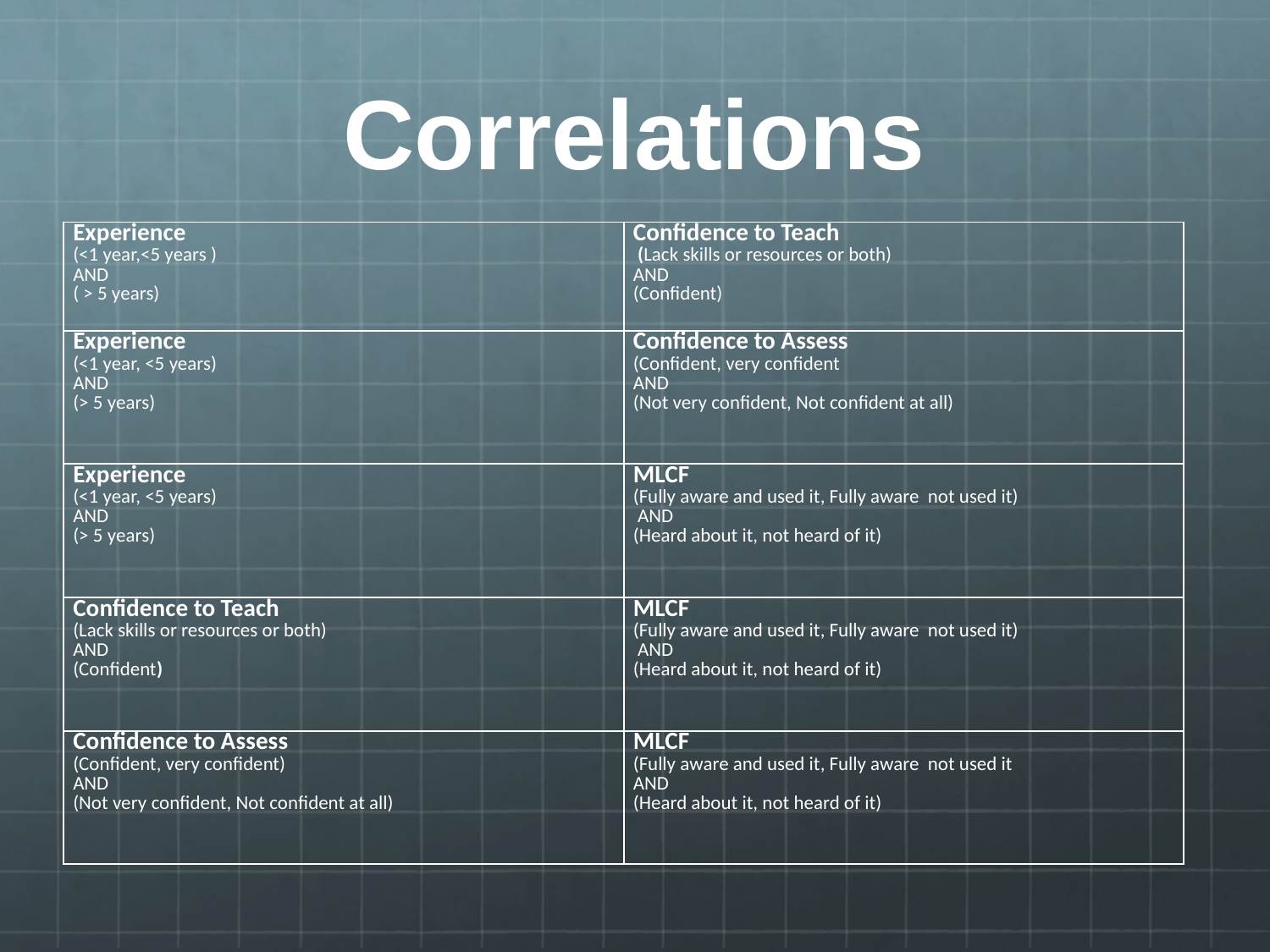

# Correlations
| Experience (<1 year,<5 years ) AND ( > 5 years) | Confidence to Teach (Lack skills or resources or both) AND (Confident) |
| --- | --- |
| Experience (<1 year, <5 years) AND (> 5 years) | Confidence to Assess (Confident, very confident AND (Not very confident, Not confident at all) |
| Experience (<1 year, <5 years) AND (> 5 years) | MLCF (Fully aware and used it, Fully aware not used it) AND (Heard about it, not heard of it) |
| Confidence to Teach (Lack skills or resources or both) AND (Confident) | MLCF (Fully aware and used it, Fully aware not used it) AND (Heard about it, not heard of it) |
| Confidence to Assess (Confident, very confident) AND (Not very confident, Not confident at all) | MLCF (Fully aware and used it, Fully aware not used it AND (Heard about it, not heard of it) |